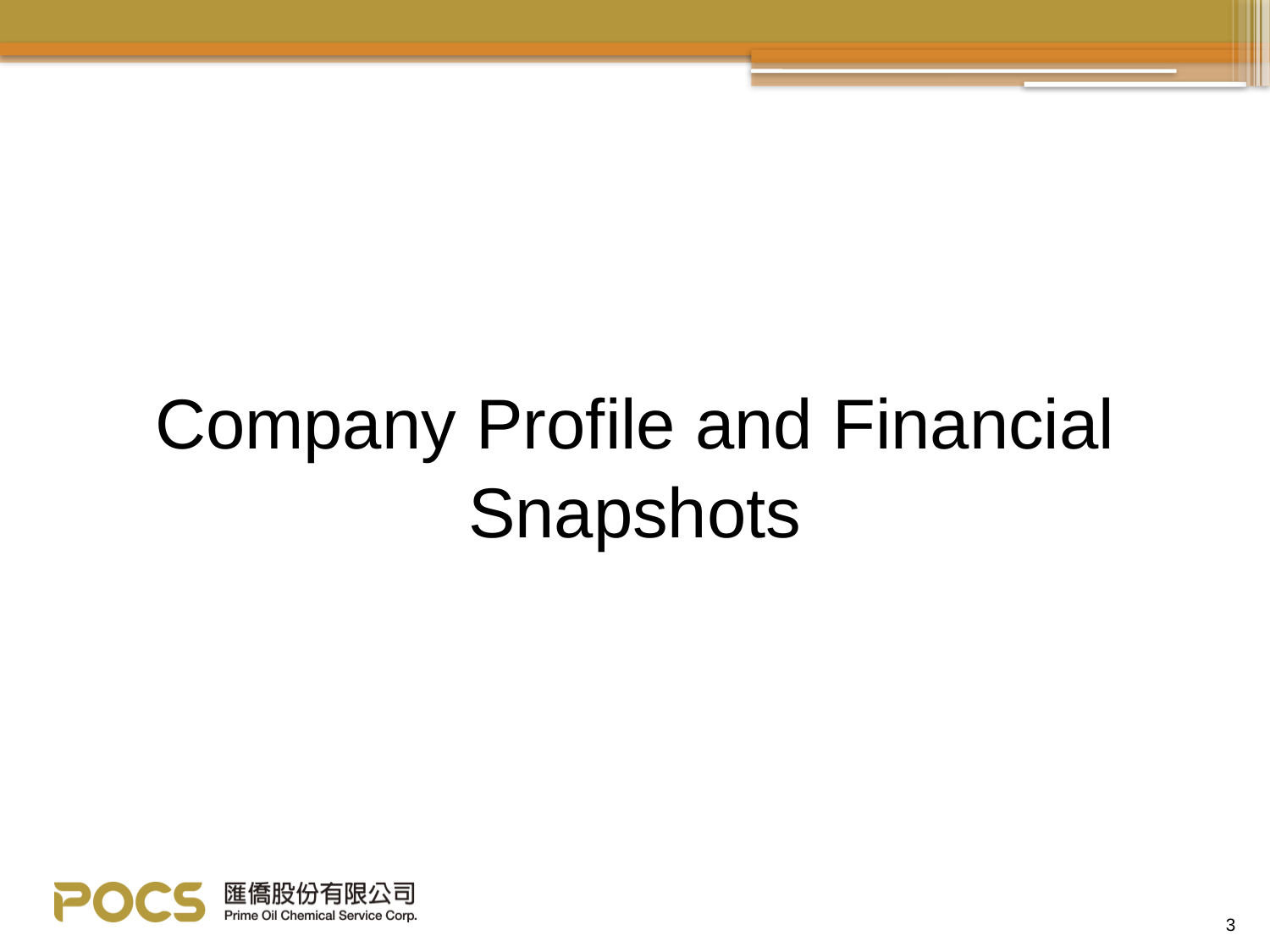

# Company Profile and Financial Snapshots
3